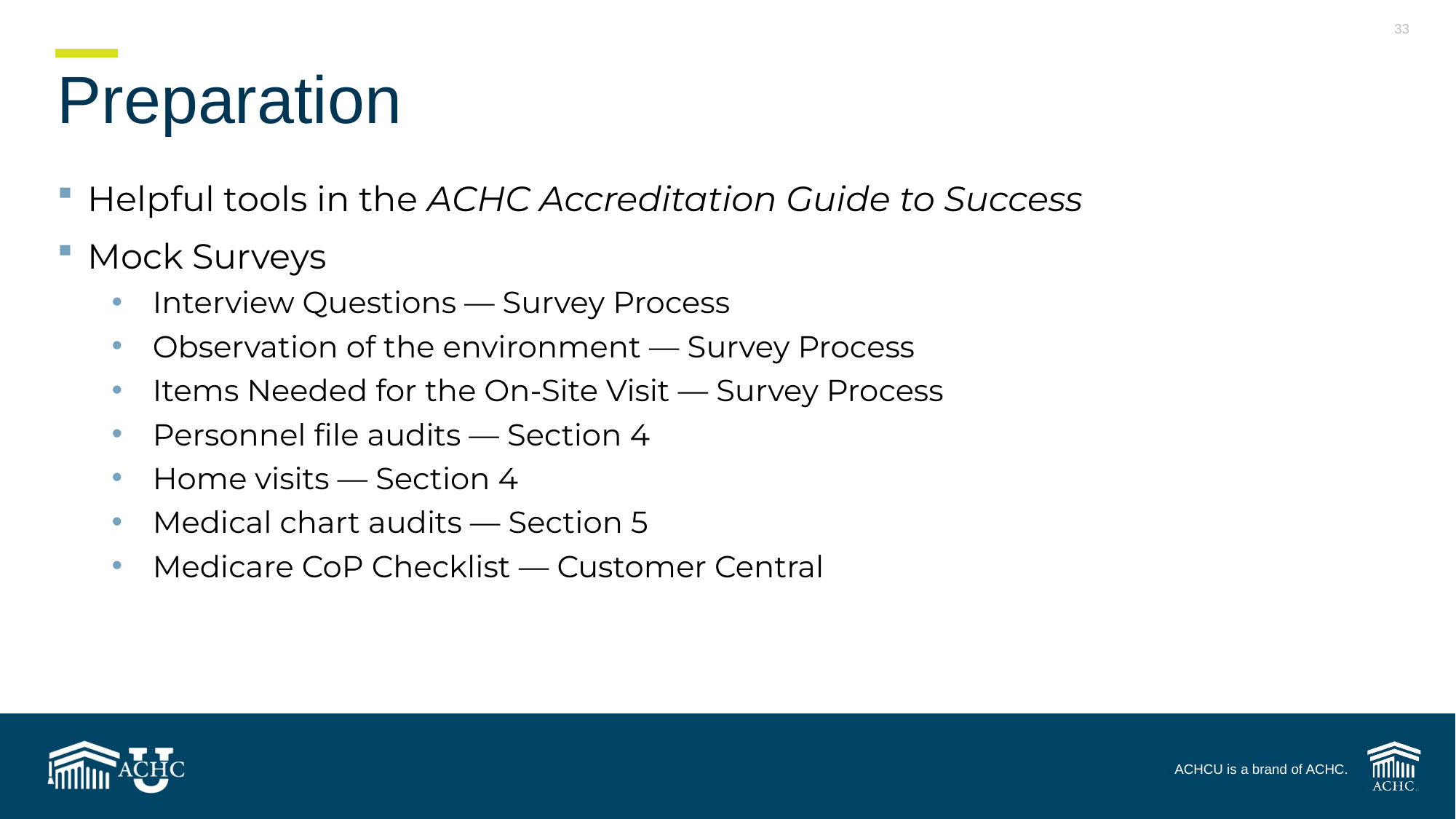

# Preparation
Helpful tools in the ACHC Accreditation Guide to Success
Mock Surveys
Interview Questions — Survey Process
Observation of the environment — Survey Process
Items Needed for the On-Site Visit — Survey Process
Personnel file audits — Section 4
Home visits — Section 4
Medical chart audits — Section 5
Medicare CoP Checklist — Customer Central